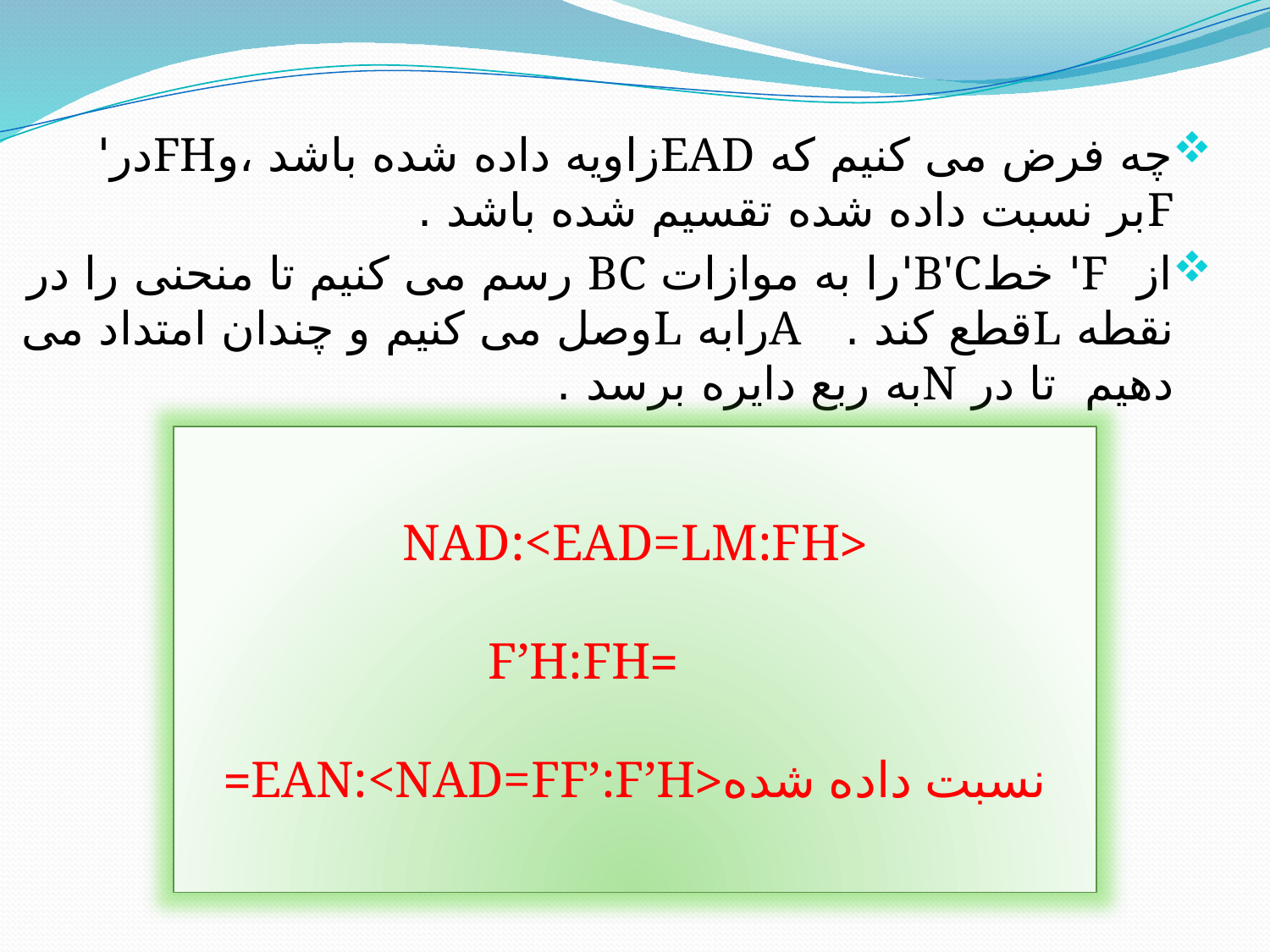

چه فرض می کنیم که EADزاویه داده شده باشد ،وFHدر'  Fبر نسبت داده شده تقسیم شده باشد .
از  F' خطB'C'را به موازات BC رسم می کنیم تا منحنی را در نقطه Lقطع کند .   Aرابه Lوصل می کنیم و چندان امتداد می دهیم  تا در Nبه ربع دایره برسد .
<NAD:<EAD=LM:FH

        =F’H:FH

نسبت داده شده<EAN:<NAD=FF’:F’H=